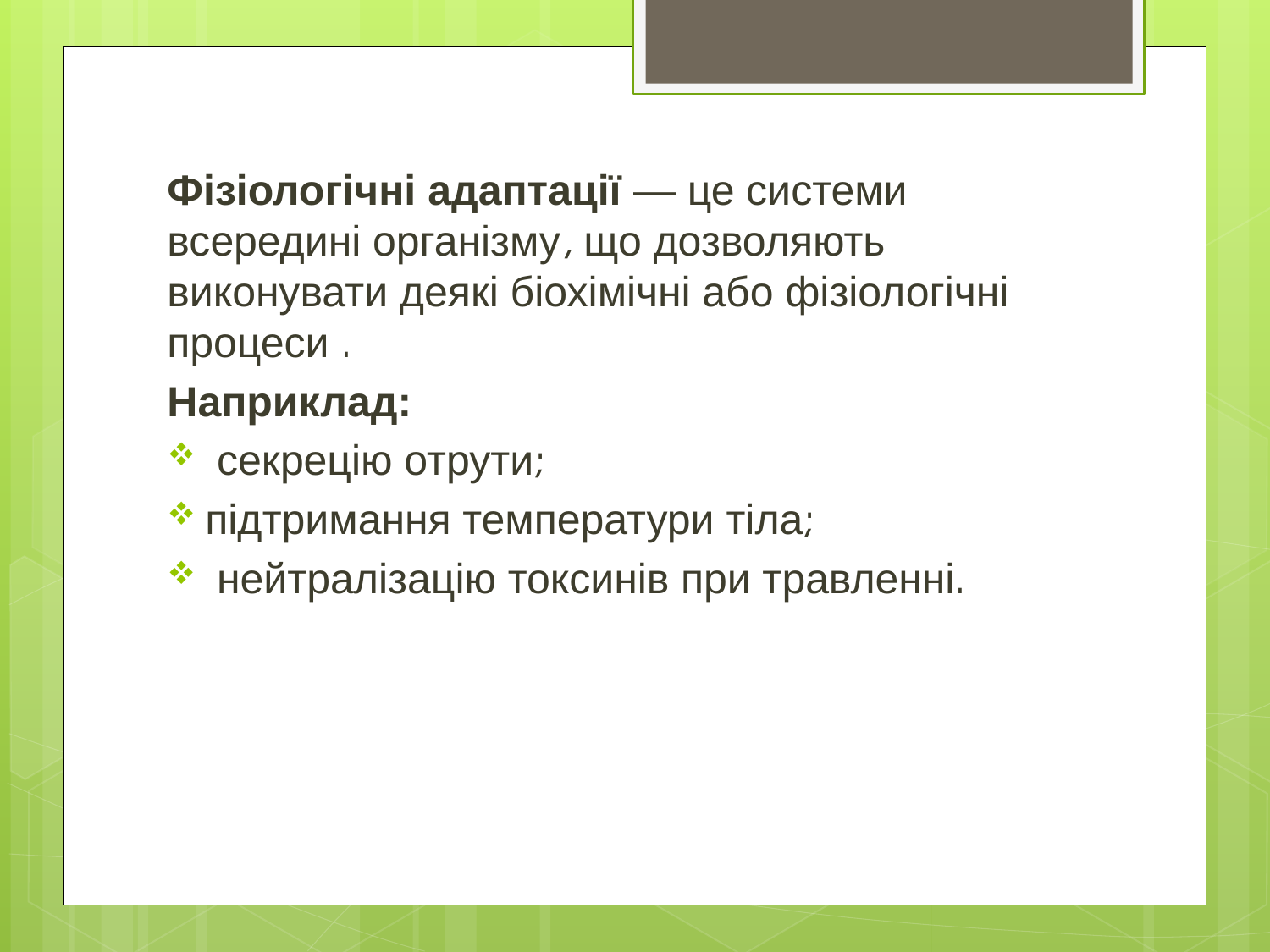

Фізіологічні адаптації — це системи всередині організму, що дозволяють виконувати деякі біохімічні або фізіологічні процеси .
Наприклад:
 секрецію отрути;
підтримання температури тіла;
 нейтралізацію токсинів при травленні.